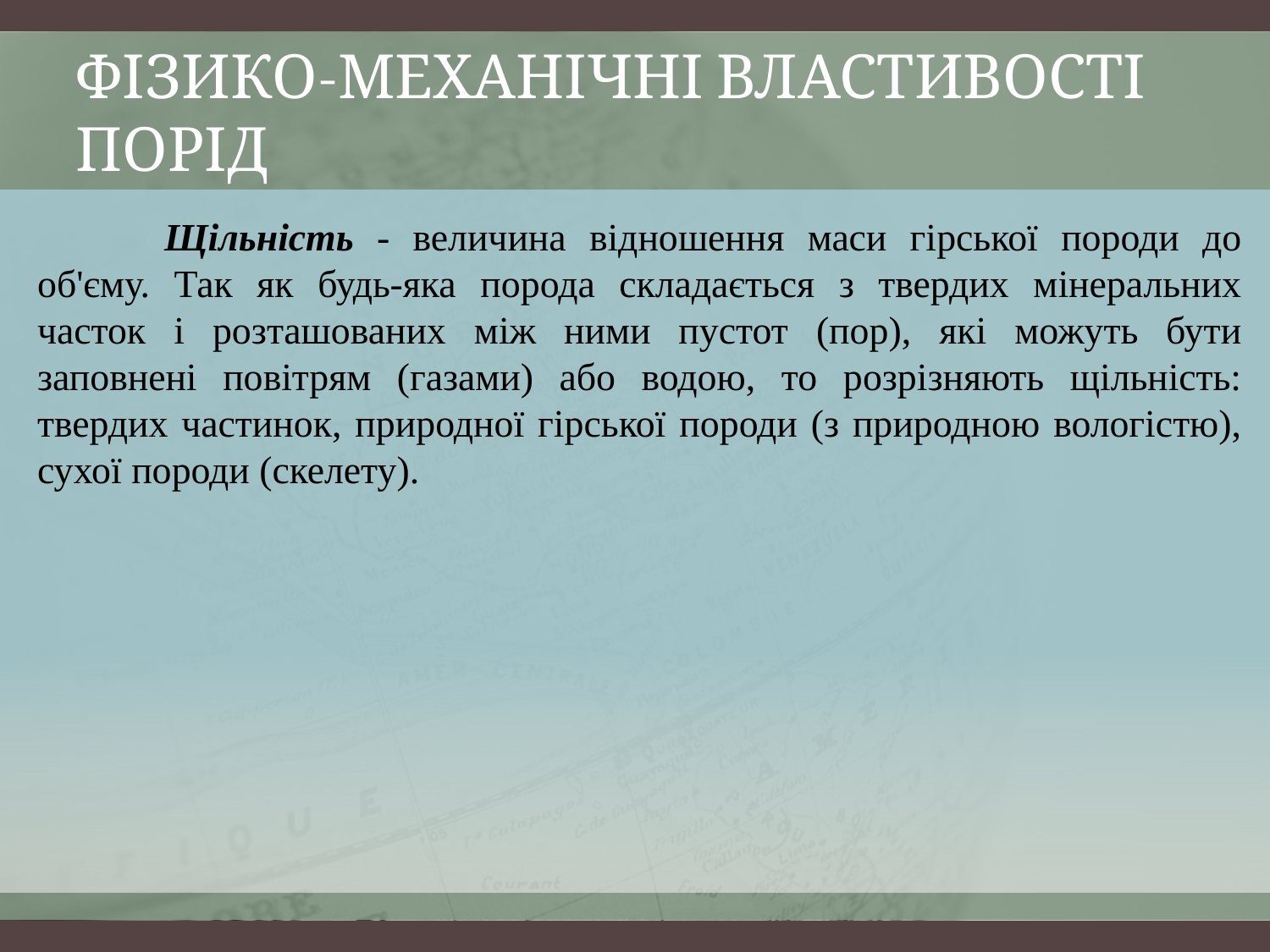

# фізико-механічні властивості порід
	Щільність - величина відношення маси гірської породи до об'єму. Так як будь-яка порода складається з твердих мінеральних часток і розташованих між ними пустот (пор), які можуть бути заповнені повітрям (газами) або водою, то розрізняють щільність: твердих частинок, природної гірської породи (з природною вологістю), сухої породи (скелету).